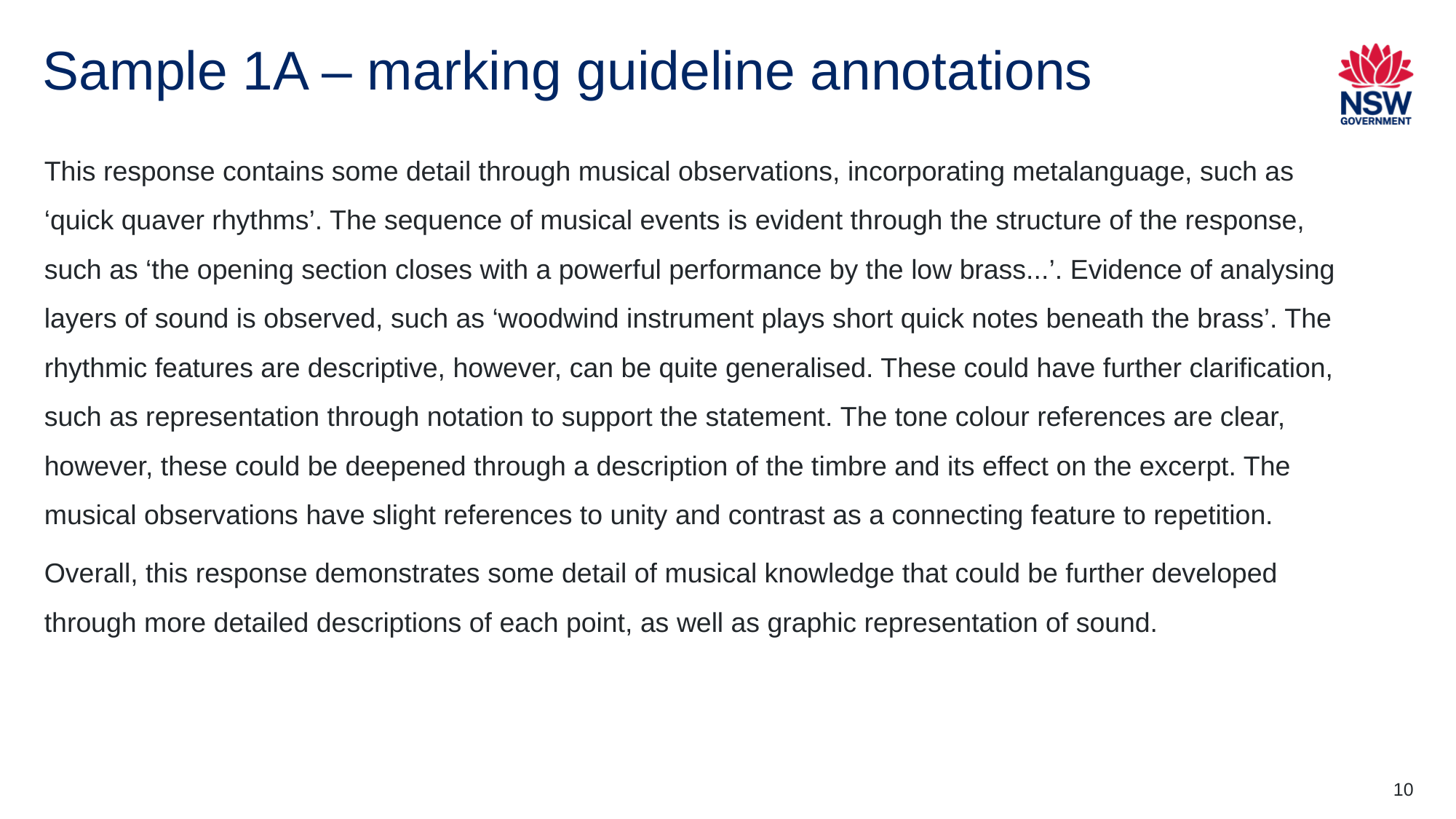

# Sample 1A – marking guideline annotations
This response contains some detail through musical observations, incorporating metalanguage, such as ‘quick quaver rhythms’. The sequence of musical events is evident through the structure of the response, such as ‘the opening section closes with a powerful performance by the low brass...’. Evidence of analysing layers of sound is observed, such as ‘woodwind instrument plays short quick notes beneath the brass’. The rhythmic features are descriptive, however, can be quite generalised. These could have further clarification, such as representation through notation to support the statement. The tone colour references are clear, however, these could be deepened through a description of the timbre and its effect on the excerpt. The musical observations have slight references to unity and contrast as a connecting feature to repetition.
Overall, this response demonstrates some detail of musical knowledge that could be further developed through more detailed descriptions of each point, as well as graphic representation of sound.
10